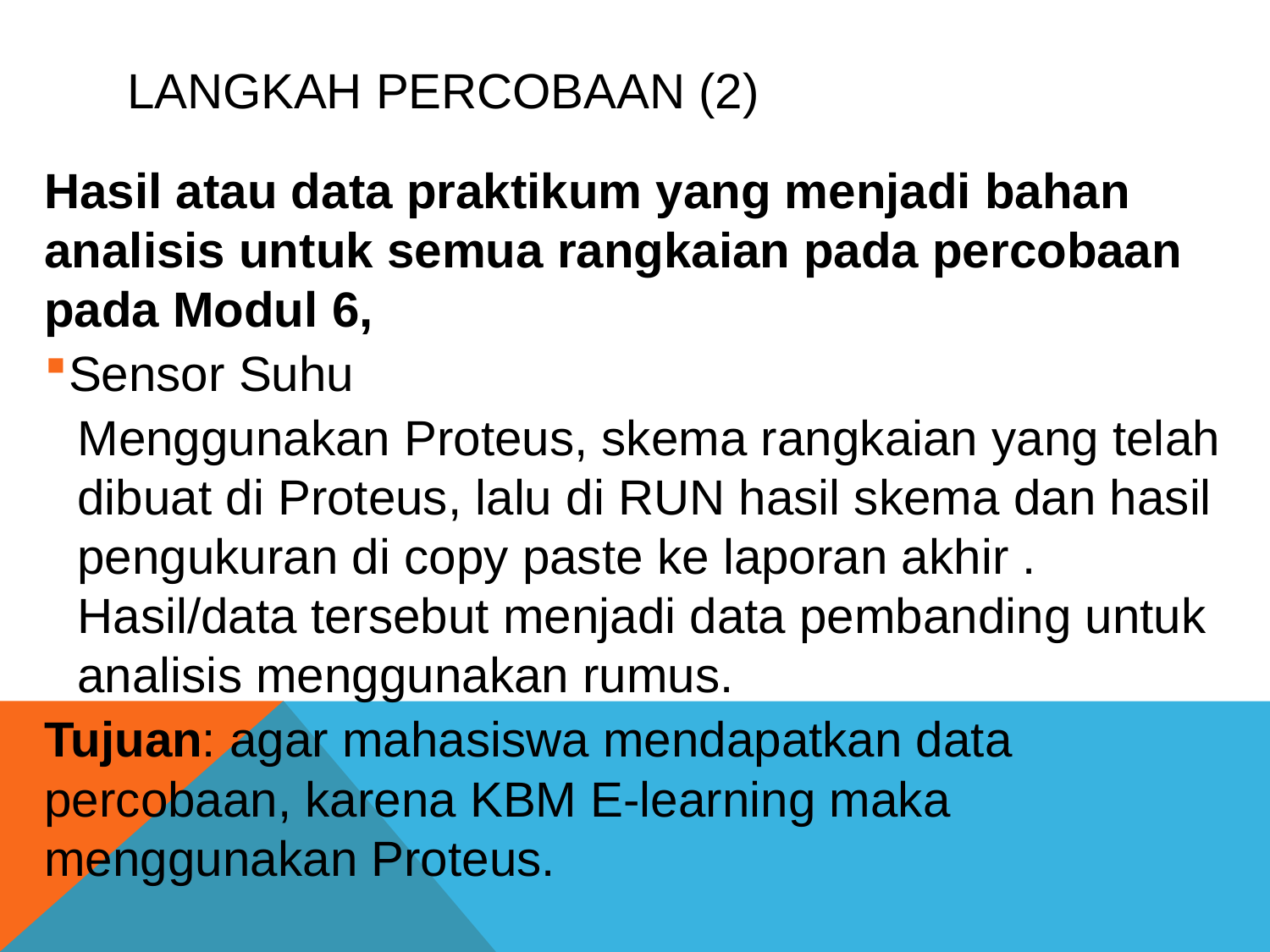

# Langkah Percobaan (2)
Hasil atau data praktikum yang menjadi bahan analisis untuk semua rangkaian pada percobaan pada Modul 6,
Sensor Suhu
Menggunakan Proteus, skema rangkaian yang telah dibuat di Proteus, lalu di RUN hasil skema dan hasil pengukuran di copy paste ke laporan akhir . Hasil/data tersebut menjadi data pembanding untuk analisis menggunakan rumus.
Tujuan: agar mahasiswa mendapatkan data percobaan, karena KBM E-learning maka menggunakan Proteus.